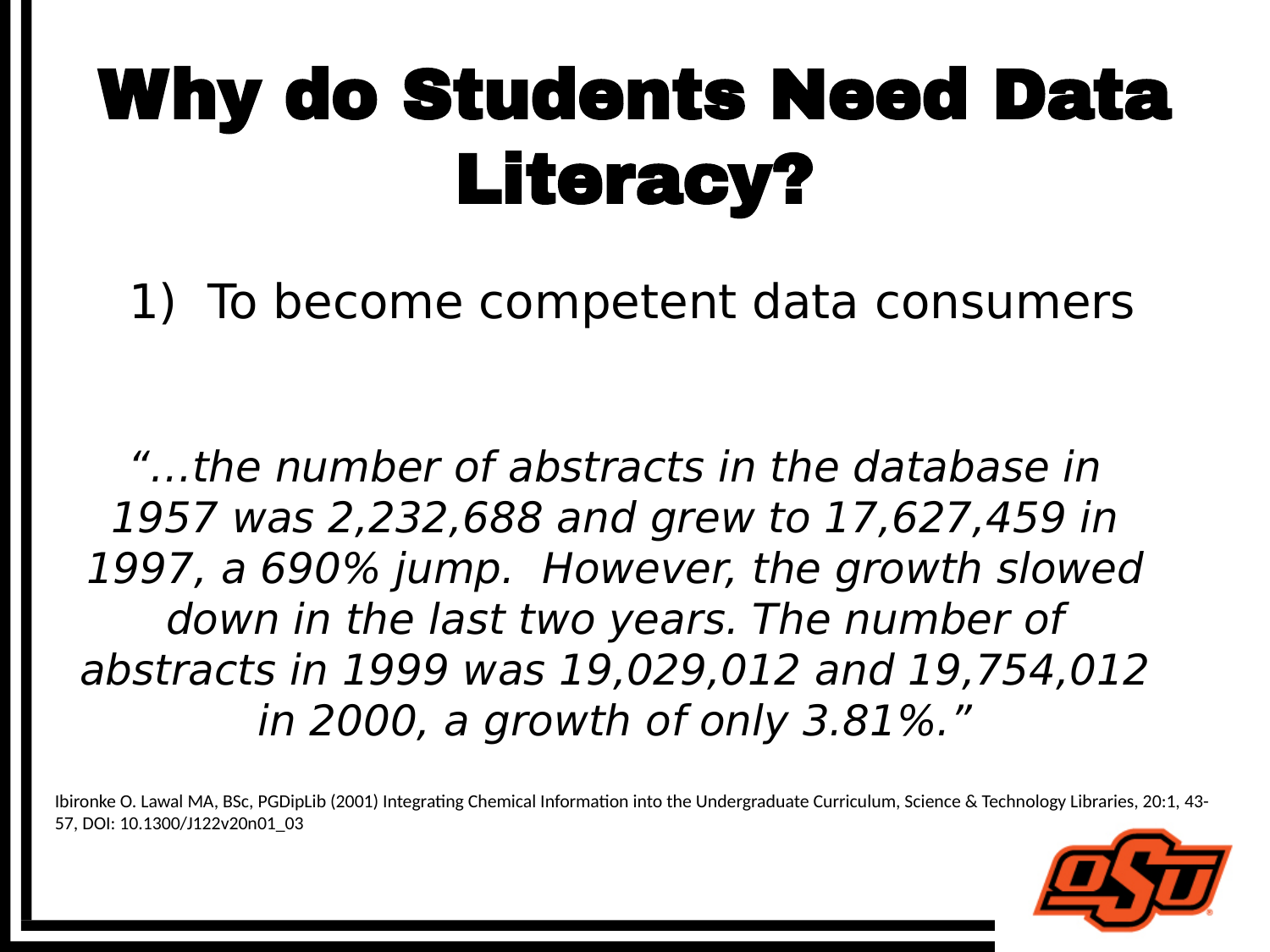

6
# Why do Students Need Data Literacy?
1)  To become competent data consumers

“…the number of abstracts in the database in 1957 was 2,232,688 and grew to 17,627,459 in 1997, a 690% jump.  However, the growth slowed down in the last two years. The number of abstracts in 1999 was 19,029,012 and 19,754,012 in 2000, a growth of only 3.81%.”
Ibironke O. Lawal MA, BSc, PGDipLib (2001) Integrating Chemical Information into the Undergraduate Curriculum, Science & Technology Libraries, 20:1, 43-57, DOI: 10.1300/J122v20n01_03